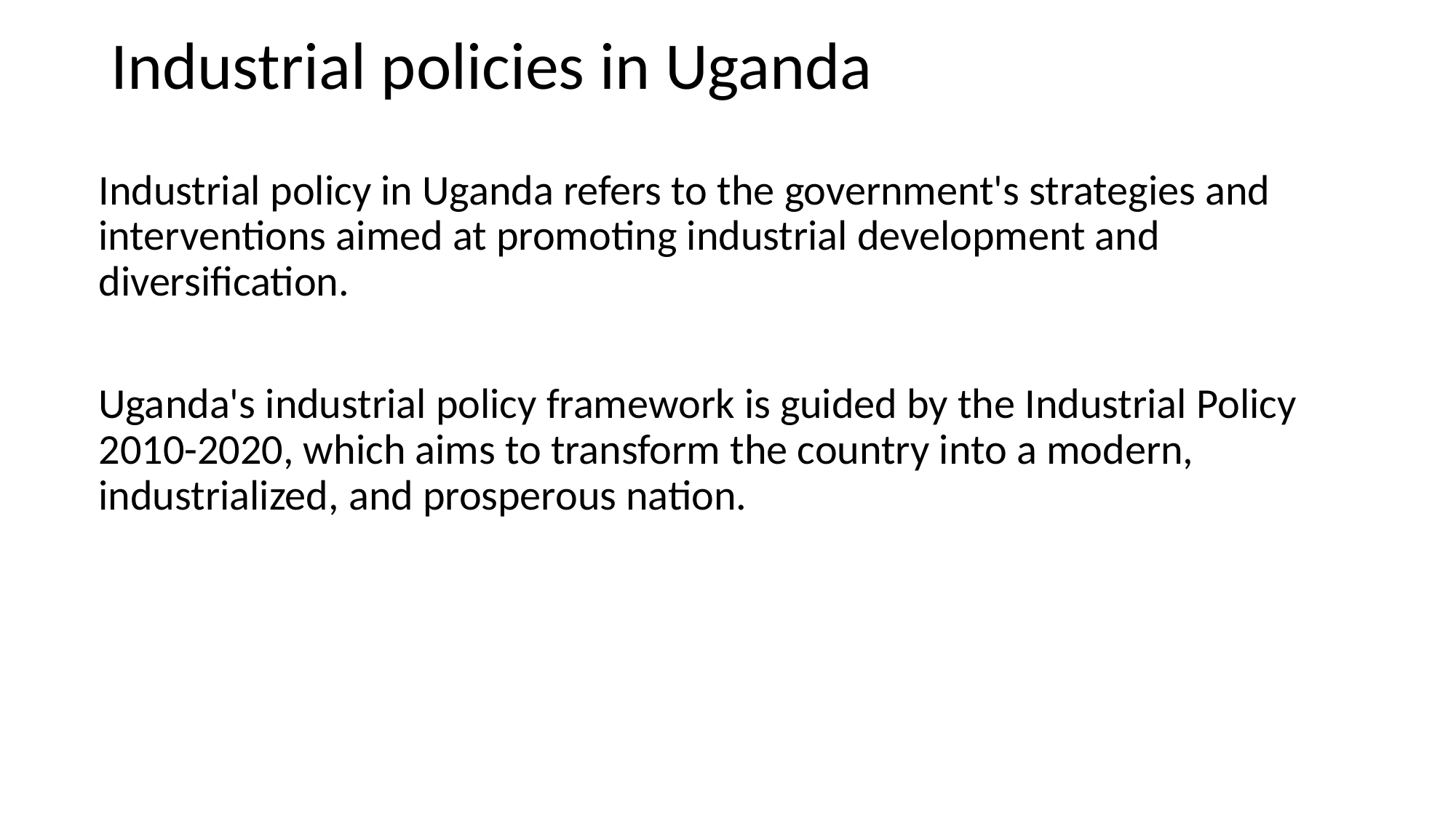

# Industrial policies in Uganda
Industrial policy in Uganda refers to the government's strategies and interventions aimed at promoting industrial development and diversification.

Uganda's industrial policy framework is guided by the Industrial Policy 2010-2020, which aims to transform the country into a modern, industrialized, and prosperous nation.